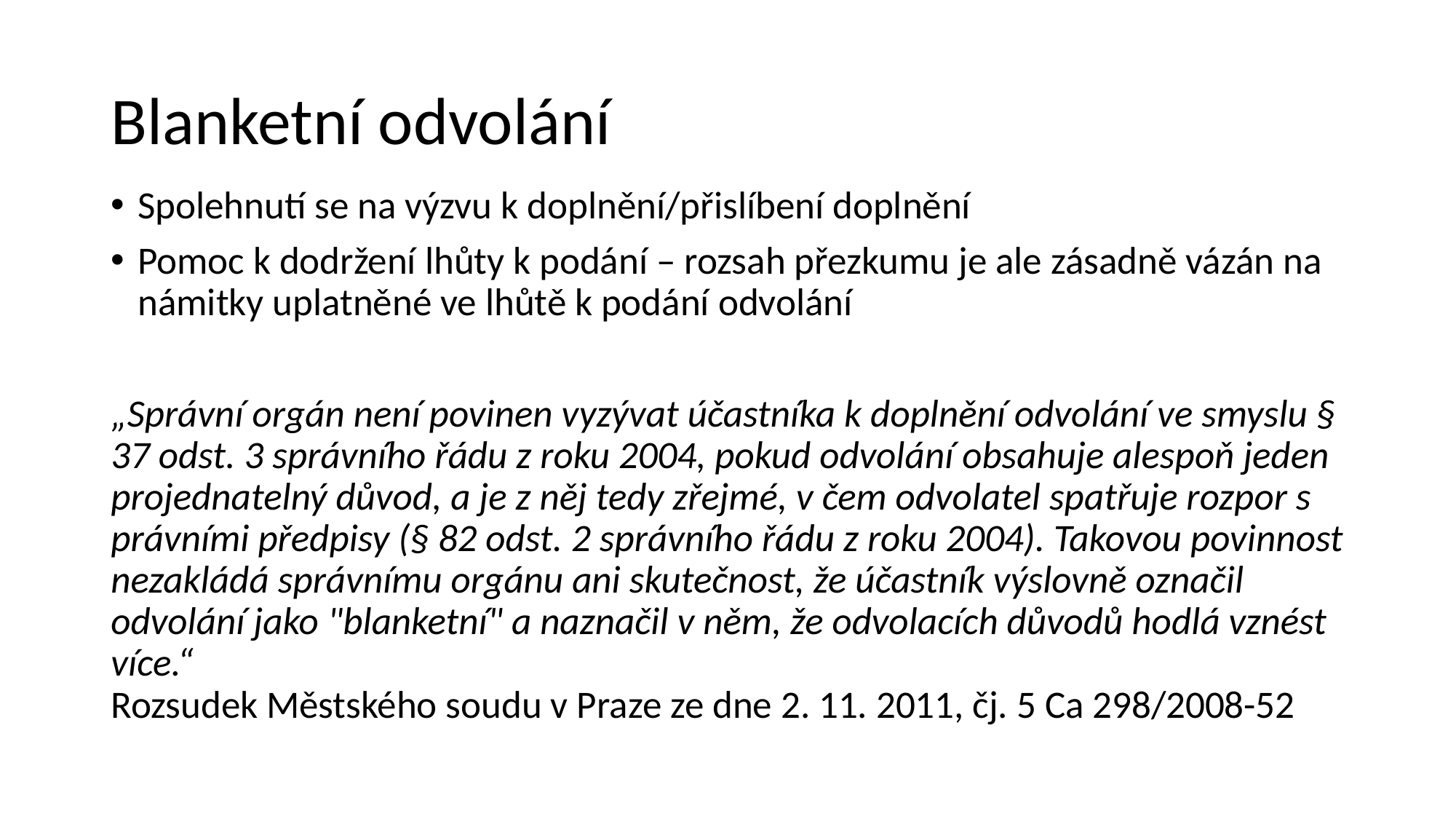

# Blanketní odvolání
Spolehnutí se na výzvu k doplnění/přislíbení doplnění
Pomoc k dodržení lhůty k podání – rozsah přezkumu je ale zásadně vázán na námitky uplatněné ve lhůtě k podání odvolání

„Správní orgán není povinen vyzývat účastníka k doplnění odvolání ve smyslu § 37 odst. 3 správního řádu z roku 2004, pokud odvolání obsahuje alespoň jeden projednatelný důvod, a je z něj tedy zřejmé, v čem odvolatel spatřuje rozpor s právními předpisy (§ 82 odst. 2 správního řádu z roku 2004). Takovou povinnost nezakládá správnímu orgánu ani skutečnost, že účastník výslovně označil odvolání jako "blanketní" a naznačil v něm, že odvolacích důvodů hodlá vznést více.“
Rozsudek Městského soudu v Praze ze dne 2. 11. 2011, čj. 5 Ca 298/2008-52